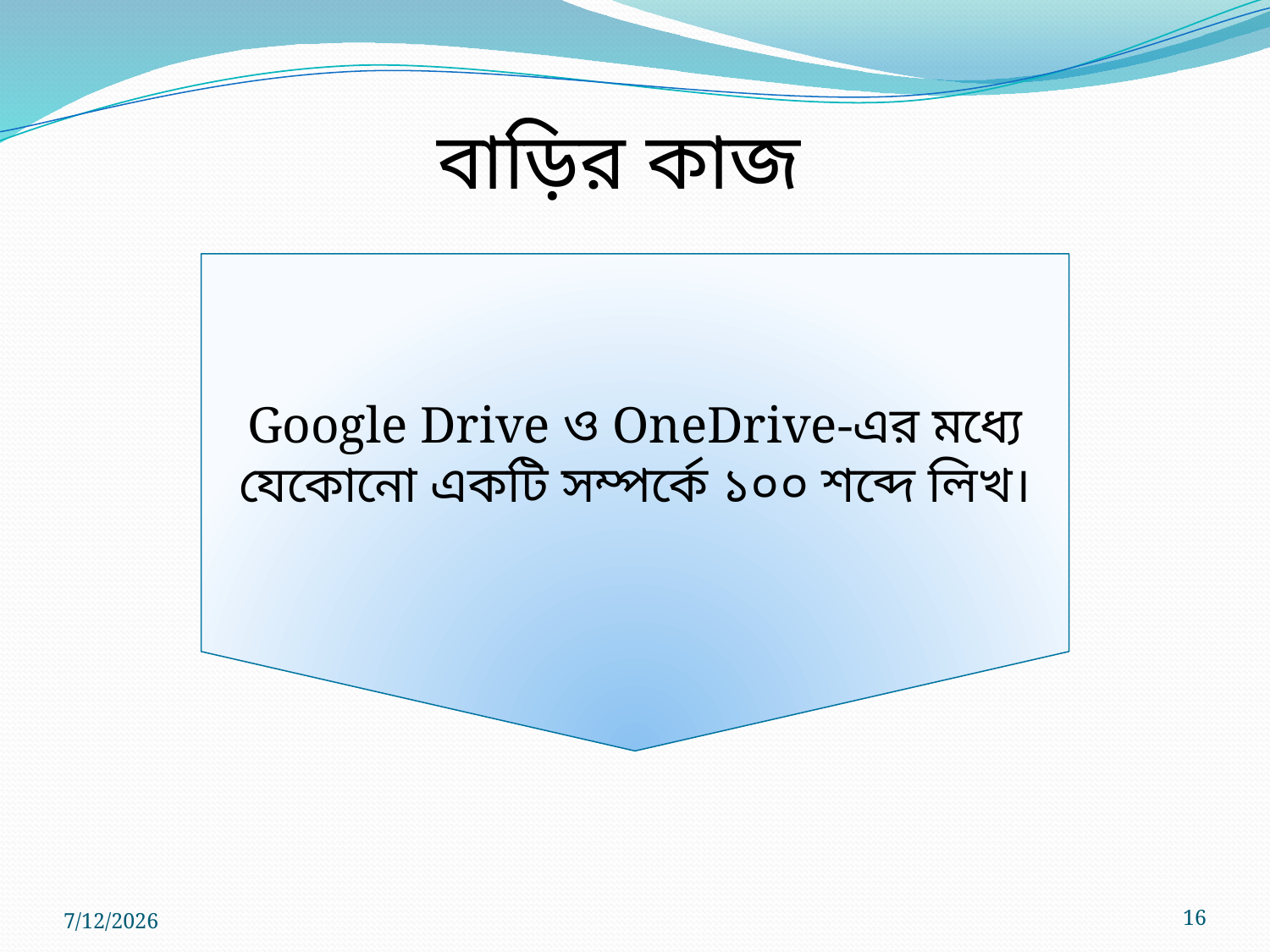

বাড়ির কাজ
Google Drive ও OneDrive-এর মধ্যে যেকোনো একটি সম্পর্কে ১০০ শব্দে লিখ।
7/12/2026
16